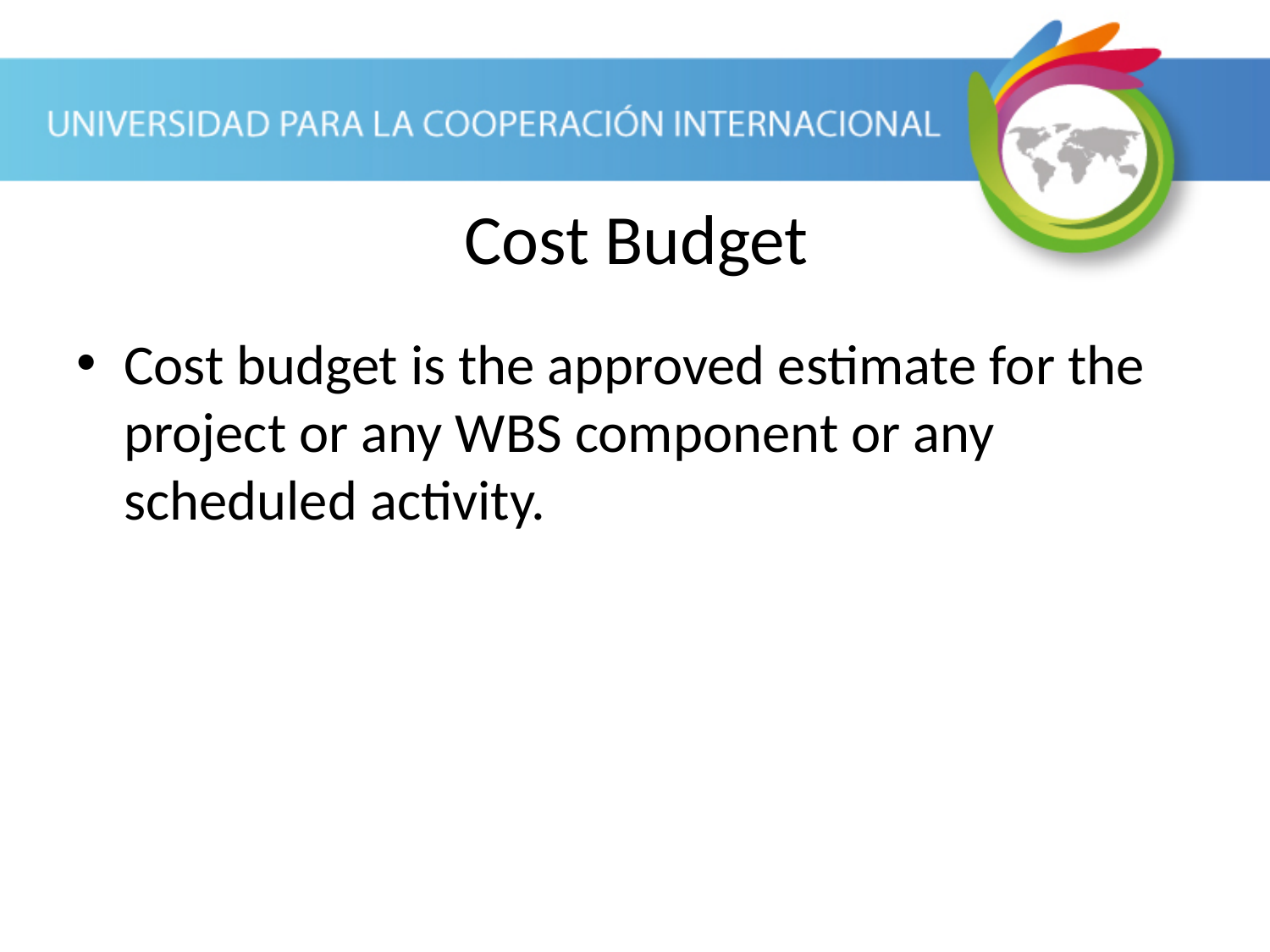

Cost Budget
Cost budget is the approved estimate for the project or any WBS component or any scheduled activity.